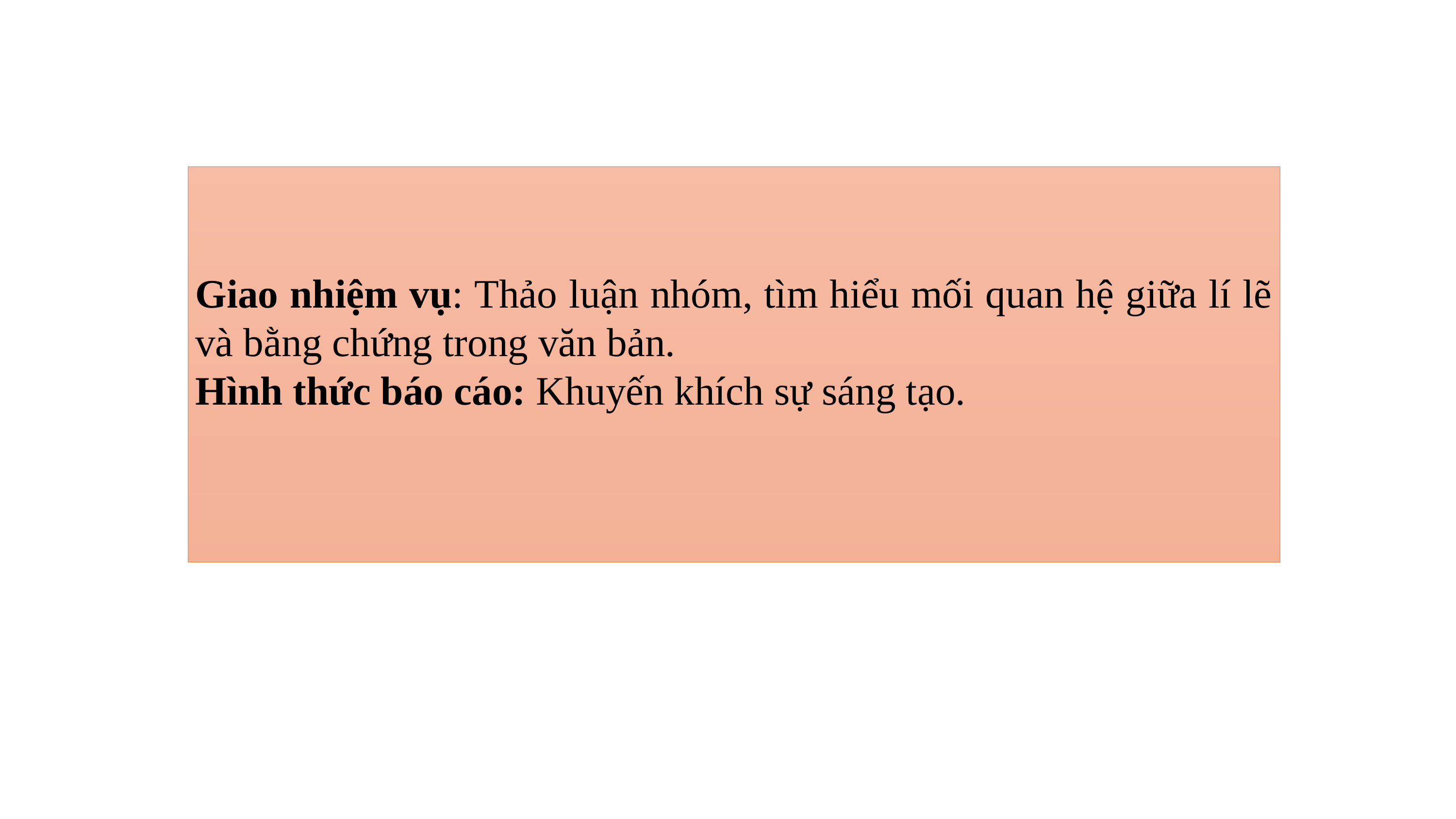

Giao nhiệm vụ: Thảo luận nhóm, tìm hiểu mối quan hệ giữa lí lẽ và bằng chứng trong văn bản.
Hình thức báo cáo: Khuyến khích sự sáng tạo.